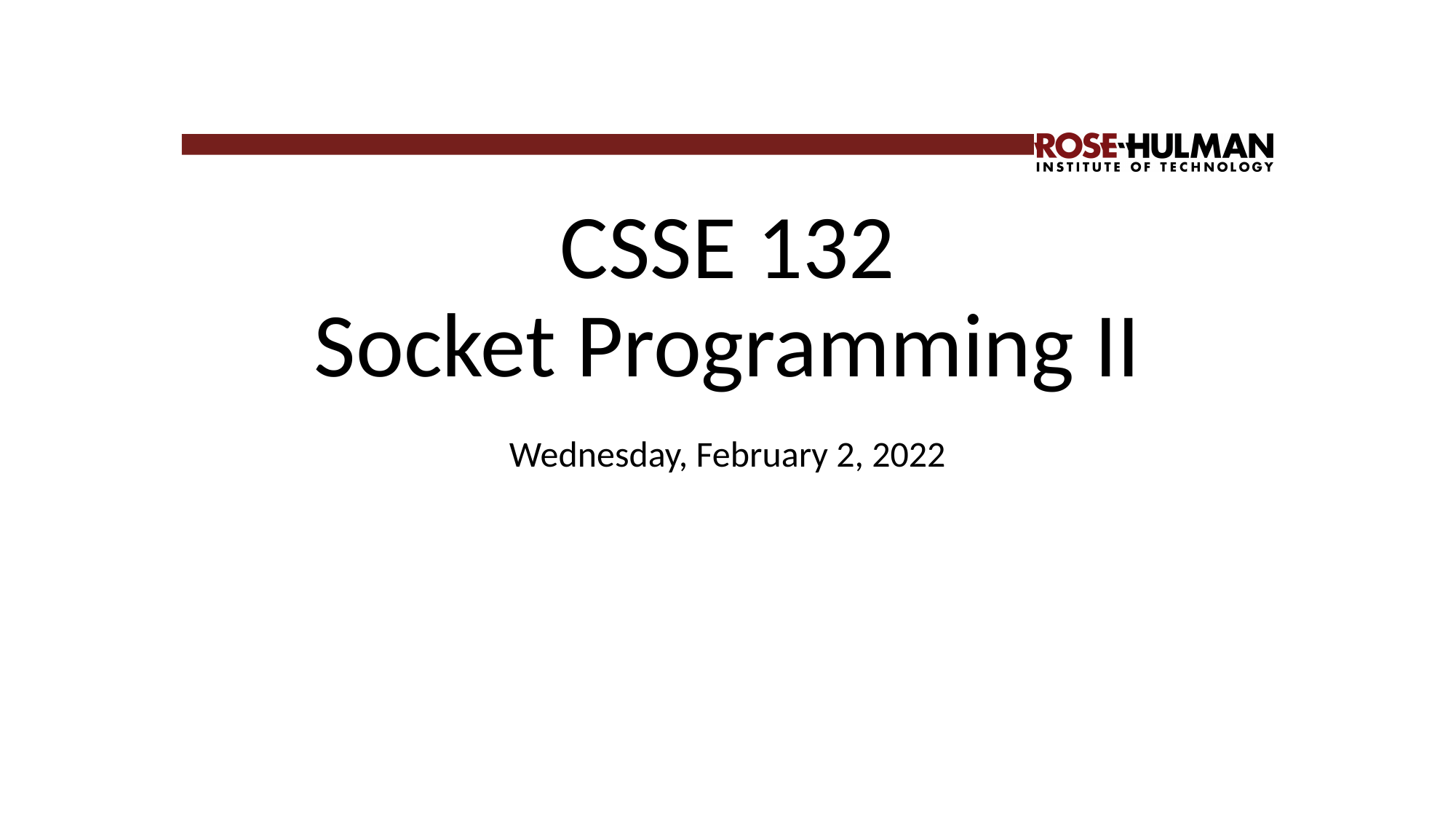

# CSSE 132 Socket Programming II
Wednesday, February 2, 2022